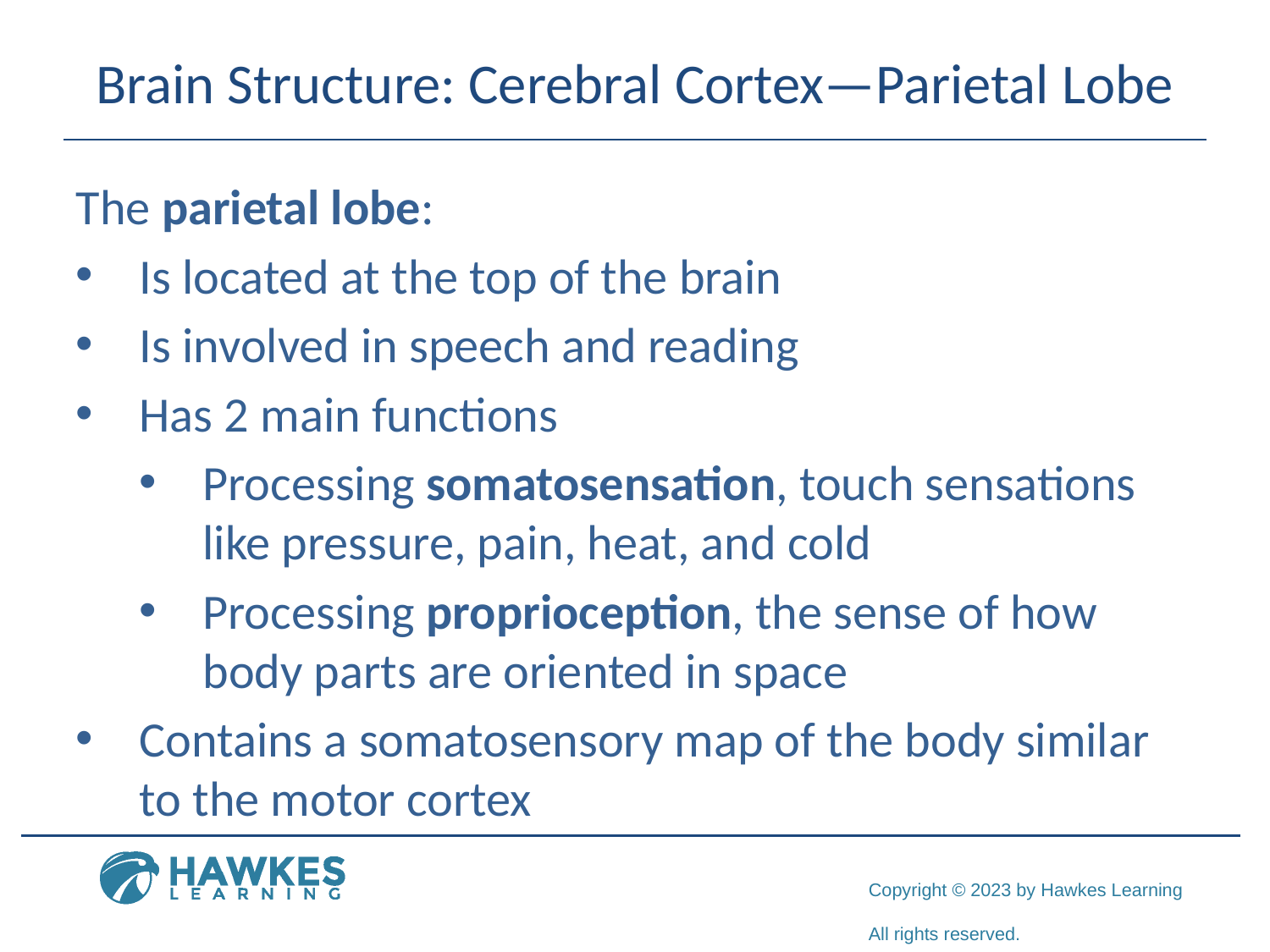

# Brain Structure: Cerebral Cortex—Parietal Lobe
The parietal lobe:
Is located at the top of the brain
Is involved in speech and reading
Has 2 main functions
Processing somatosensation, touch sensations like pressure, pain, heat, and cold
Processing proprioception, the sense of how body parts are oriented in space
Contains a somatosensory map of the body similar to the motor cortex